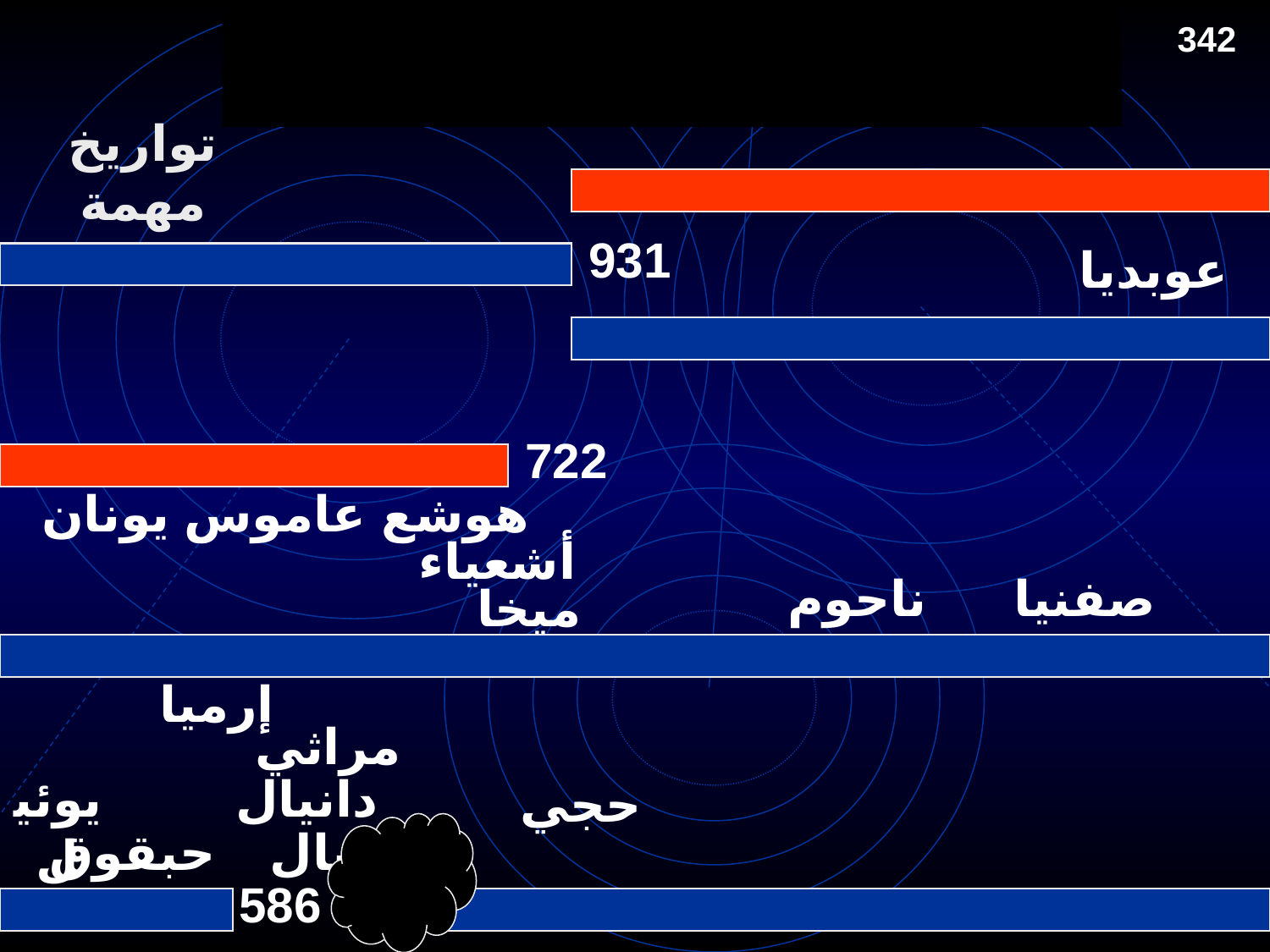

# Placing the Prophets
ترتيب الأنبياء
342
تواريخ مهمة

931
عوبديا

722

يونان
عاموس
هوشع
أشعياء
ناحوم
صفنيا
ميخا

إرميا
مراثي
يوئيل
دانيال
حجي

حبقوق
حزقيال
586